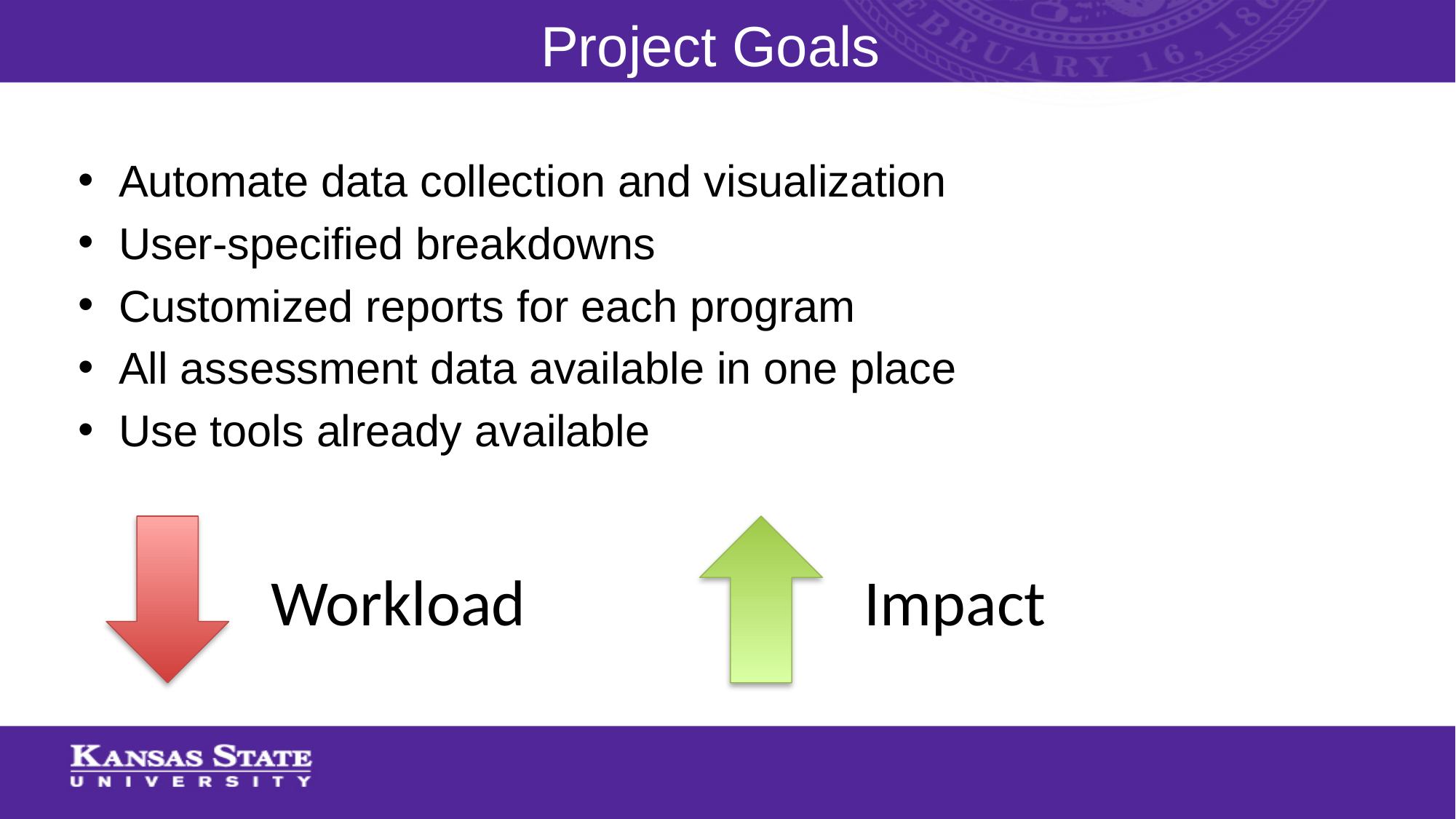

# Project Goals

Automate data collection and visualization
User-specified breakdowns
Customized reports for each program
All assessment data available in one place
Use tools already available

Workload
Impact